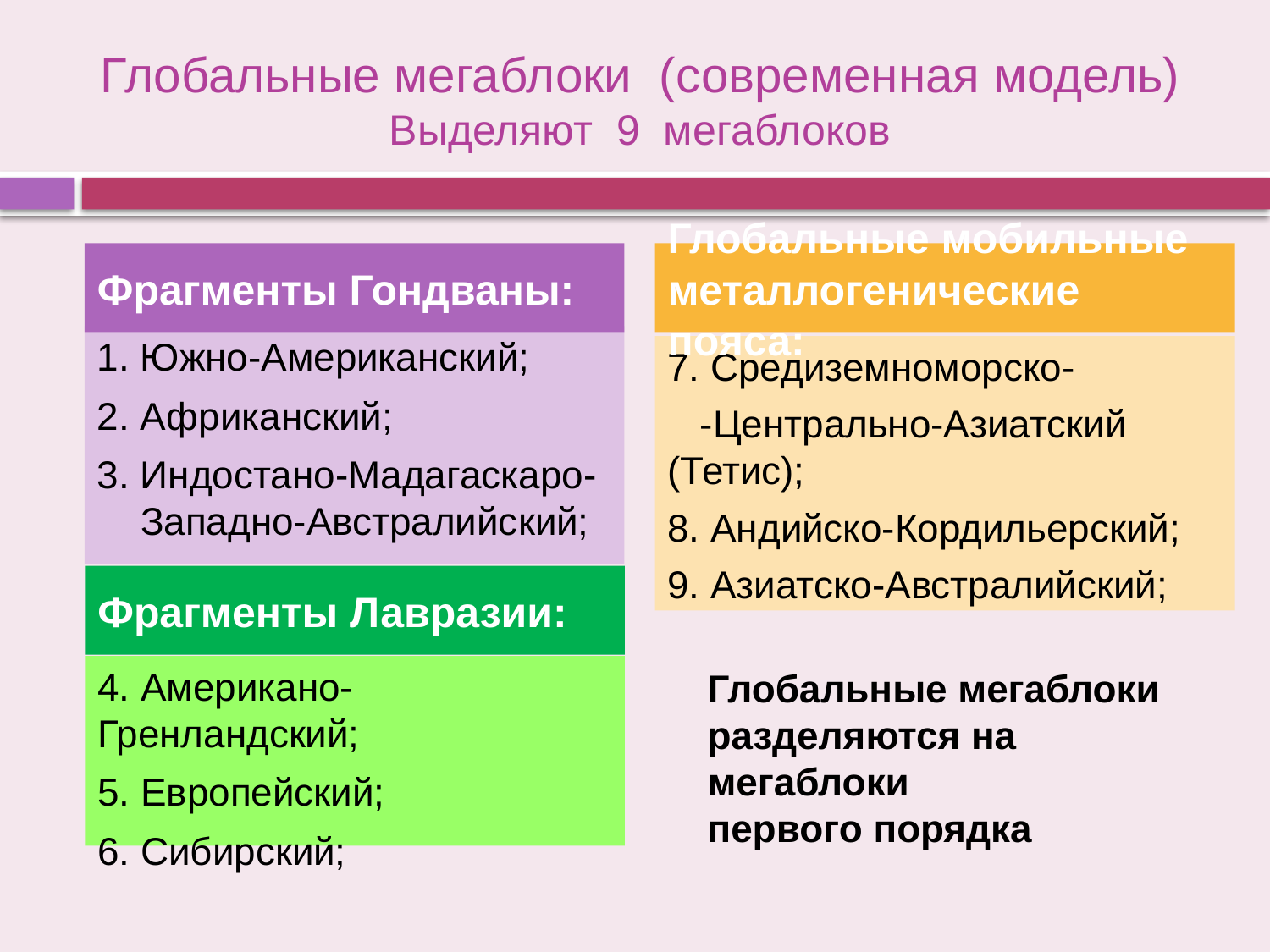

# Глобальные мегаблоки  (современная модель) Выделяют  9  мегаблоков
Фрагменты Гондваны:
Глобальные мобильные
металлогенические пояса:
1. Южно-Американский;
2. Африканский;
3. Индостано-Мадагаскаро-
    Западно-Австралийский;
7. Средиземноморско-
   -Центрально-Азиатский (Тетис);
8. Андийско-Кордильерский;
9. Азиатско-Австралийский;

Фрагменты Лавразии:
4. Американо-Гренландский;
5. Европейский;
6. Сибирский;

Глобальные мегаблоки
разделяются на мегаблоки
первого порядка